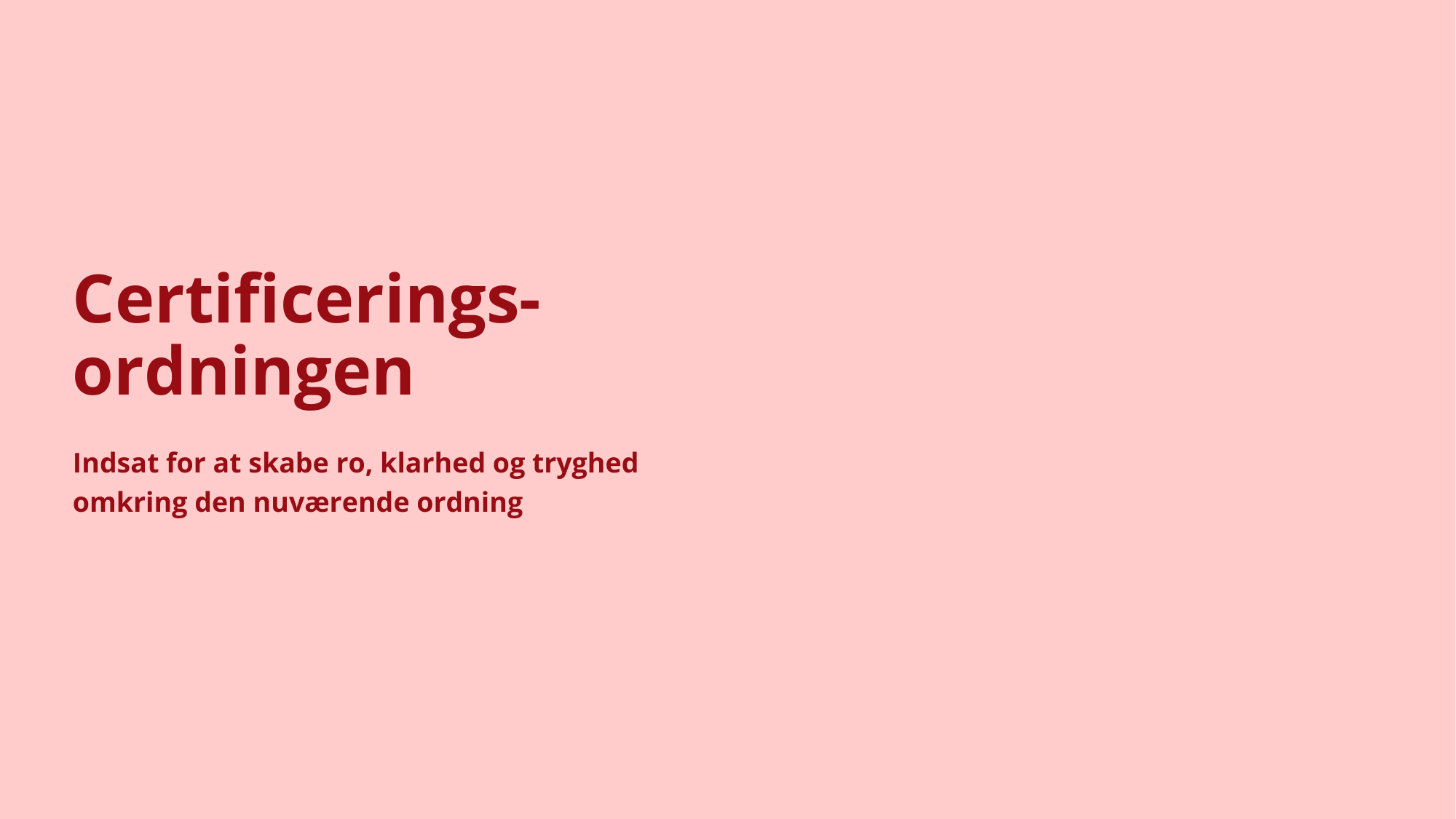

# Certificerings-ordningen
Indsat for at skabe ro, klarhed og tryghed omkring den nuværende ordning